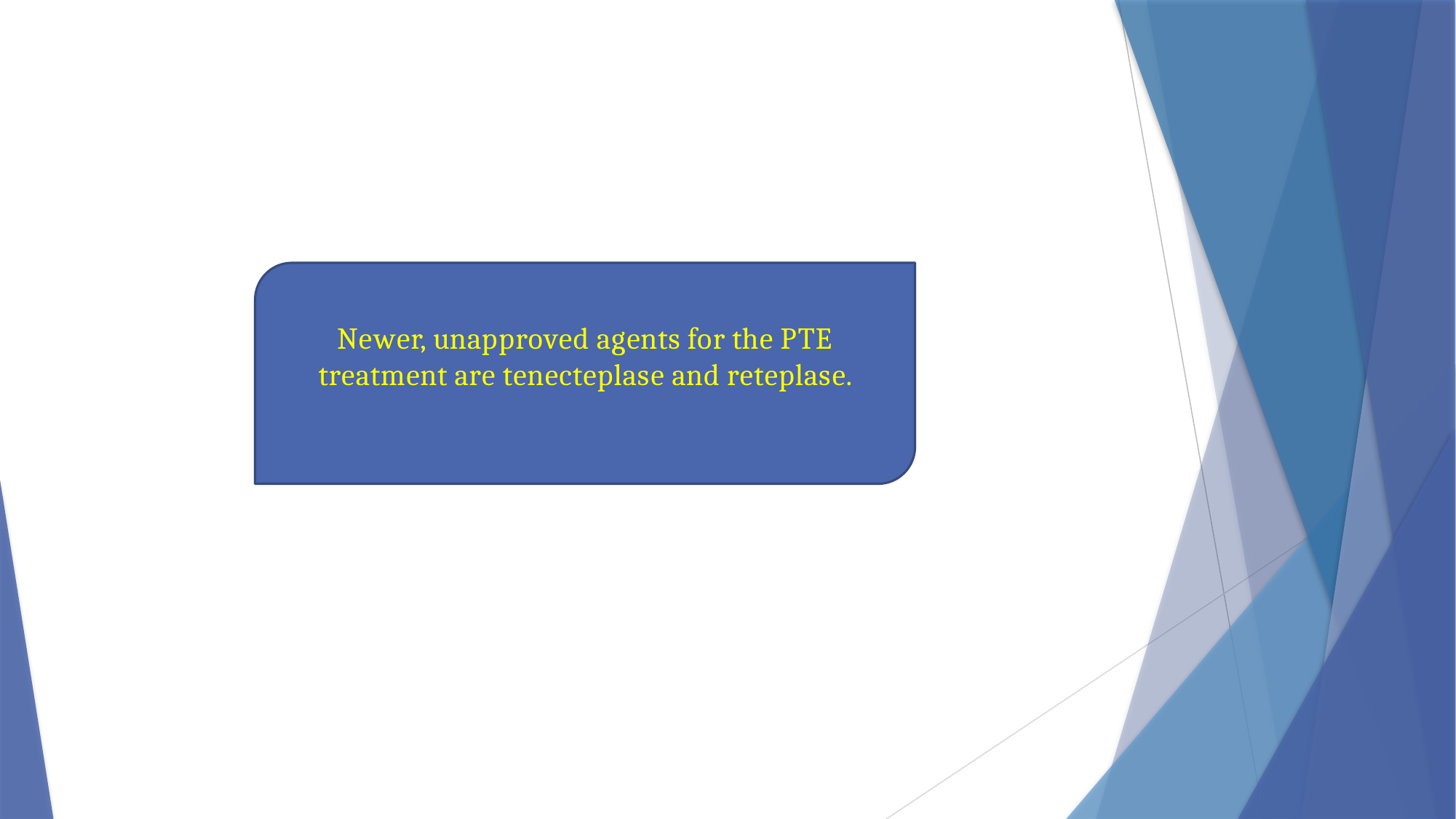

Newer, unapproved agents for the PTE treatment are tenecteplase and reteplase.